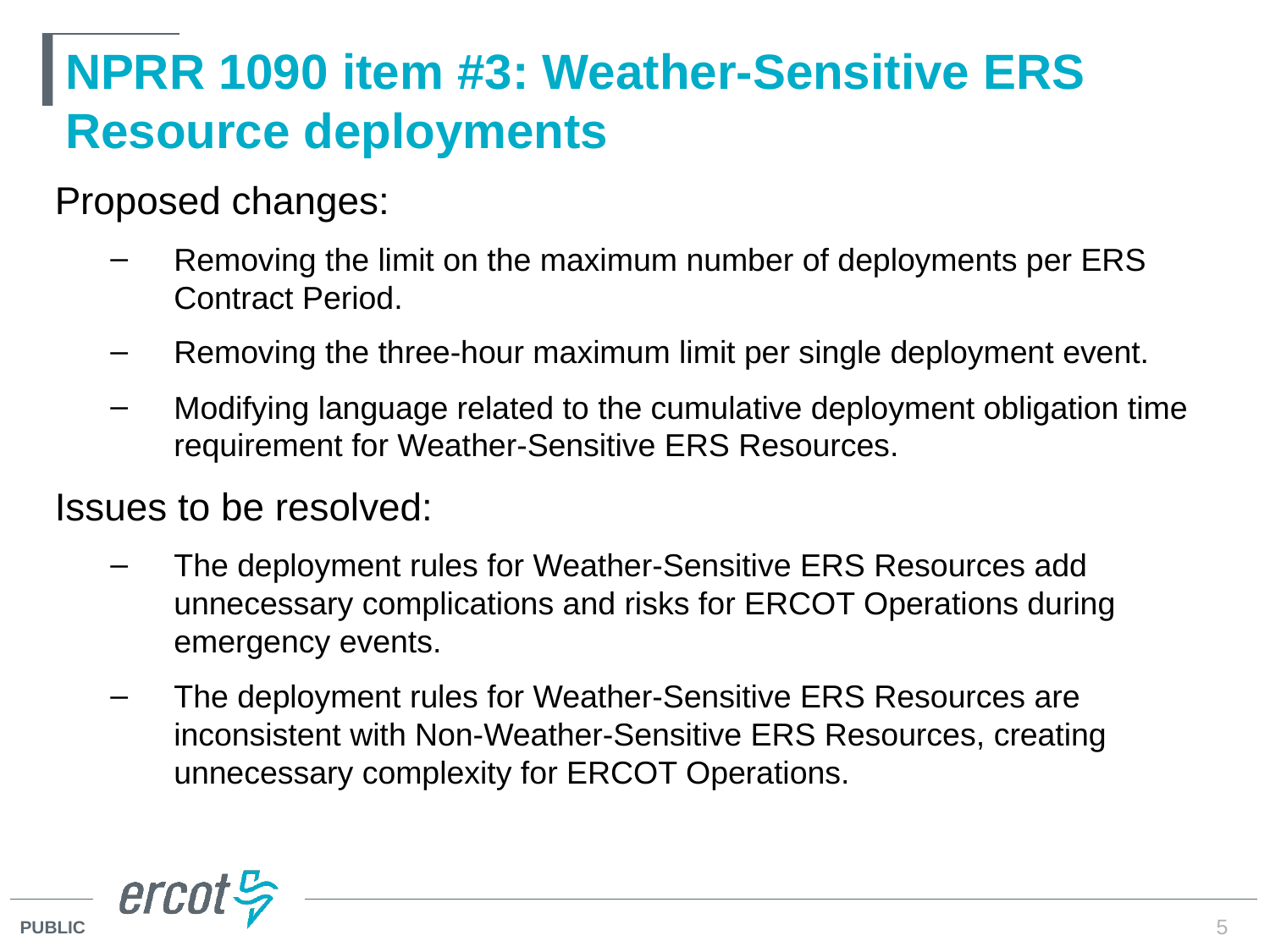

# NPRR 1090 item #3: Weather-Sensitive ERS Resource deployments
Proposed changes:
Removing the limit on the maximum number of deployments per ERS Contract Period.
Removing the three-hour maximum limit per single deployment event.
Modifying language related to the cumulative deployment obligation time requirement for Weather-Sensitive ERS Resources.
Issues to be resolved:
The deployment rules for Weather-Sensitive ERS Resources add unnecessary complications and risks for ERCOT Operations during emergency events.
The deployment rules for Weather-Sensitive ERS Resources are inconsistent with Non-Weather-Sensitive ERS Resources, creating unnecessary complexity for ERCOT Operations.
5